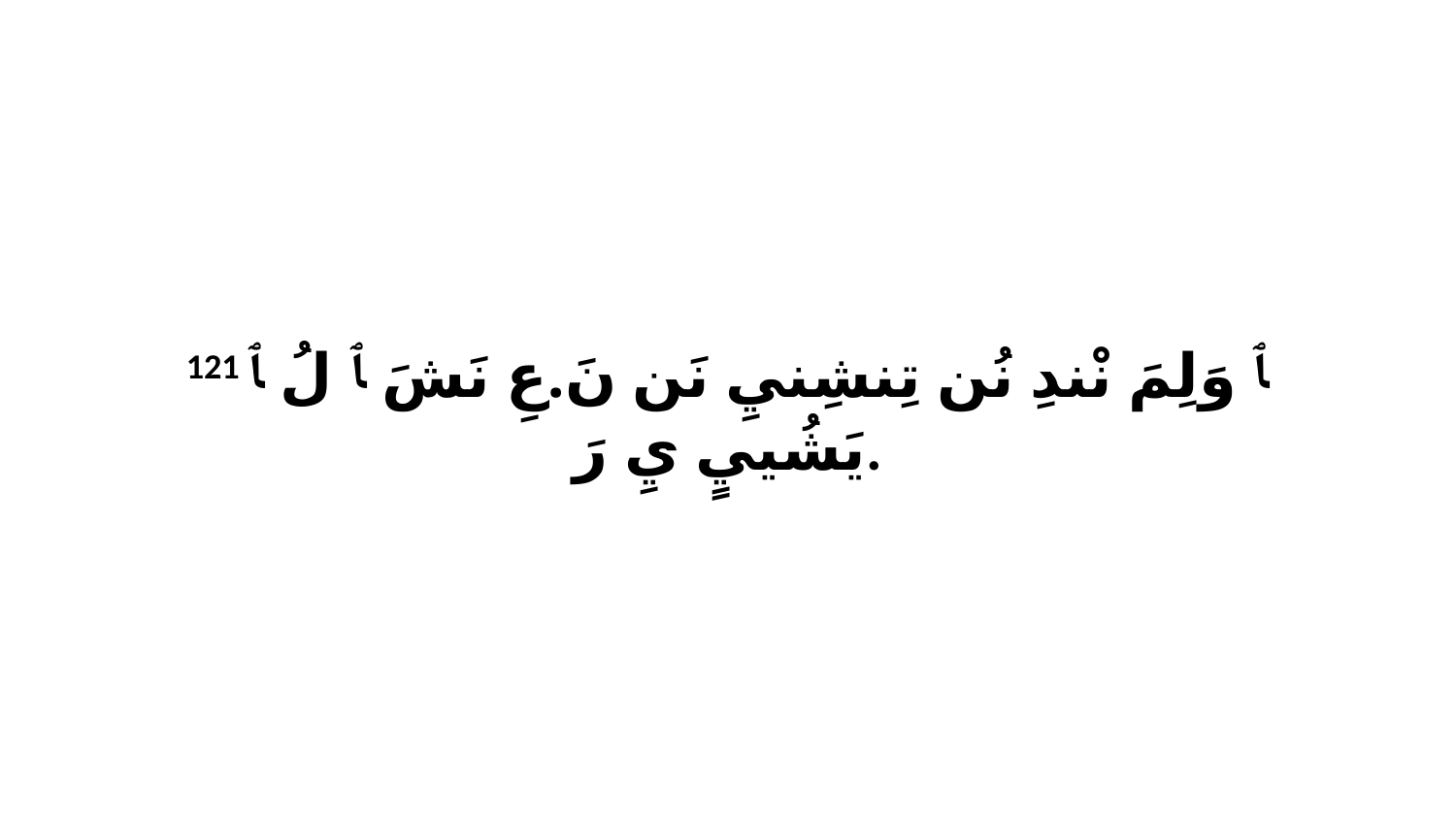

121 ﭑ وَلِمَ نْندِ نُن تِنشِنيِ نَن نَ.عِ نَشَ ﭑ لُ ﭑ يَشُييٍ يِ رَ.